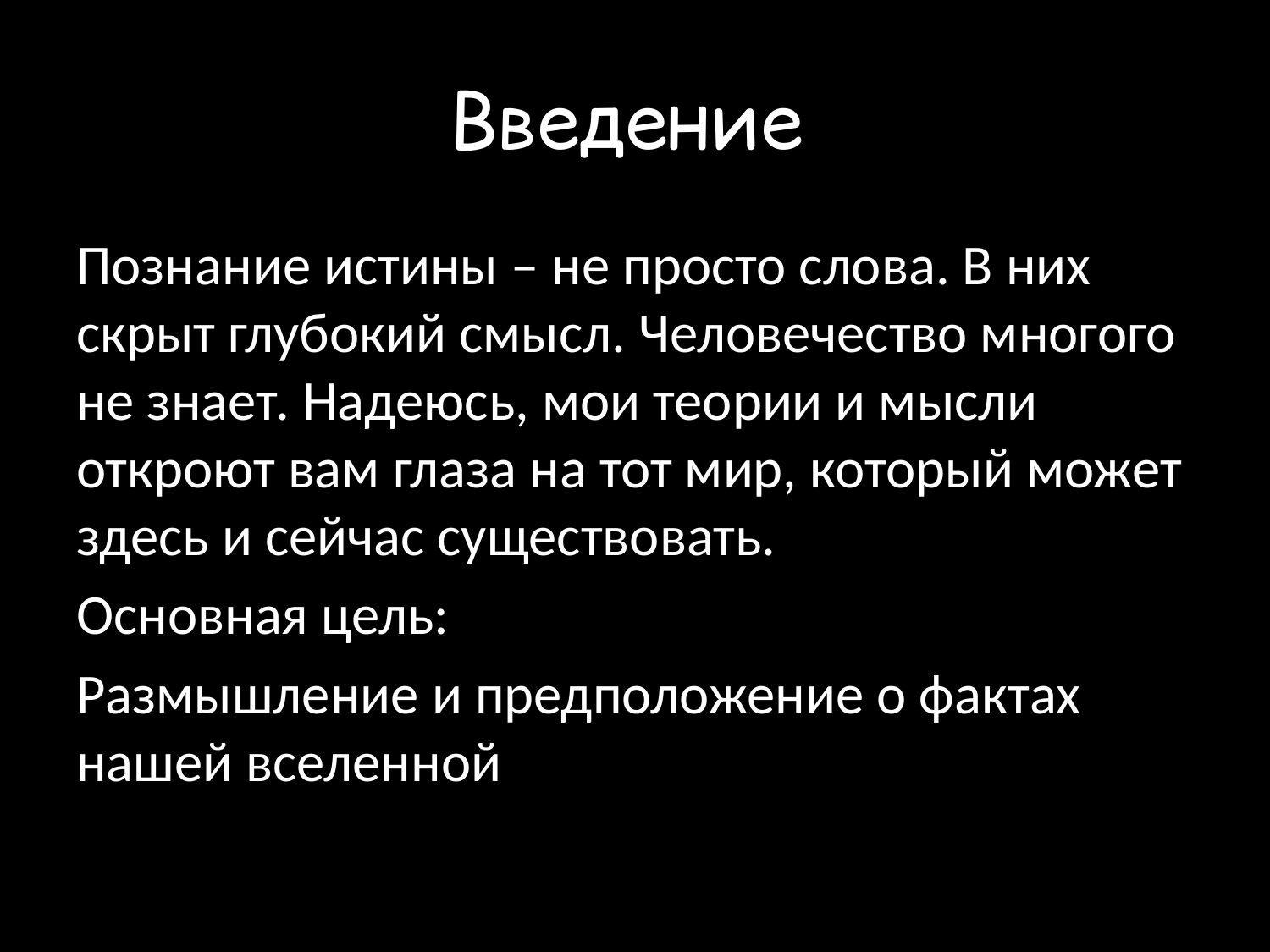

# Введение
Познание истины – не просто слова. В них скрыт глубокий смысл. Человечество многого не знает. Надеюсь, мои теории и мысли откроют вам глаза на тот мир, который может здесь и сейчас существовать.
Основная цель:
Размышление и предположение о фактах нашей вселенной